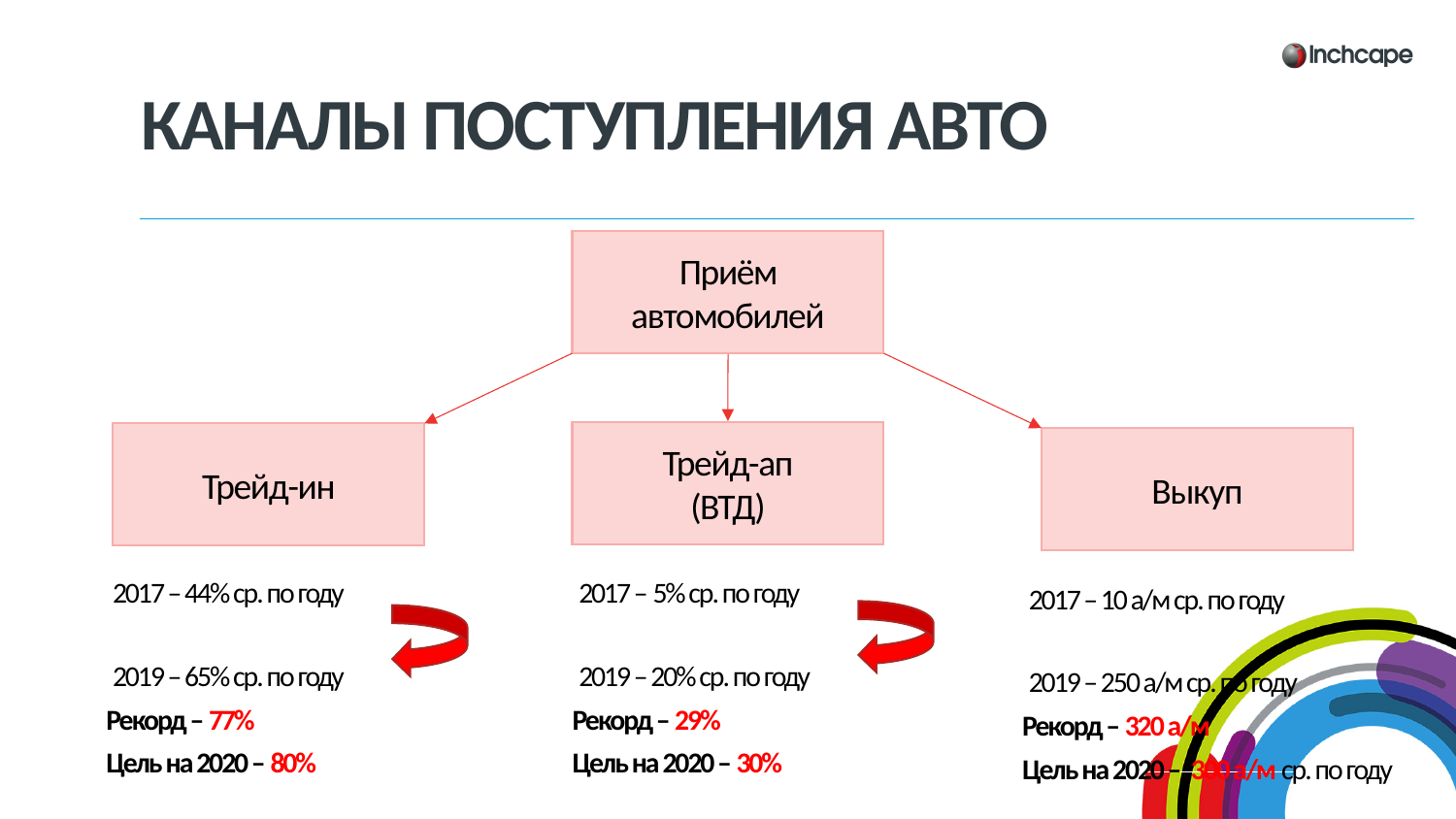

# Каналы поступления авто

Приём автомобилей

Трейд-ап
(ВТД)

Трейд-ин

Выкуп
 2017 – 44% ср. по году
 2019 – 65% ср. по году
Рекорд – 77%

Цель на 2020 – 80%
 2017 – 5% ср. по году
 2019 – 20% ср. по году
Рекорд – 29%

Цель на 2020 – 30%
 2017 – 10 а/м ср. по году
 2019 – 250 а/м ср. по году
Рекорд – 320 а/м

Цель на 2020 –  300 а/м ср. по году